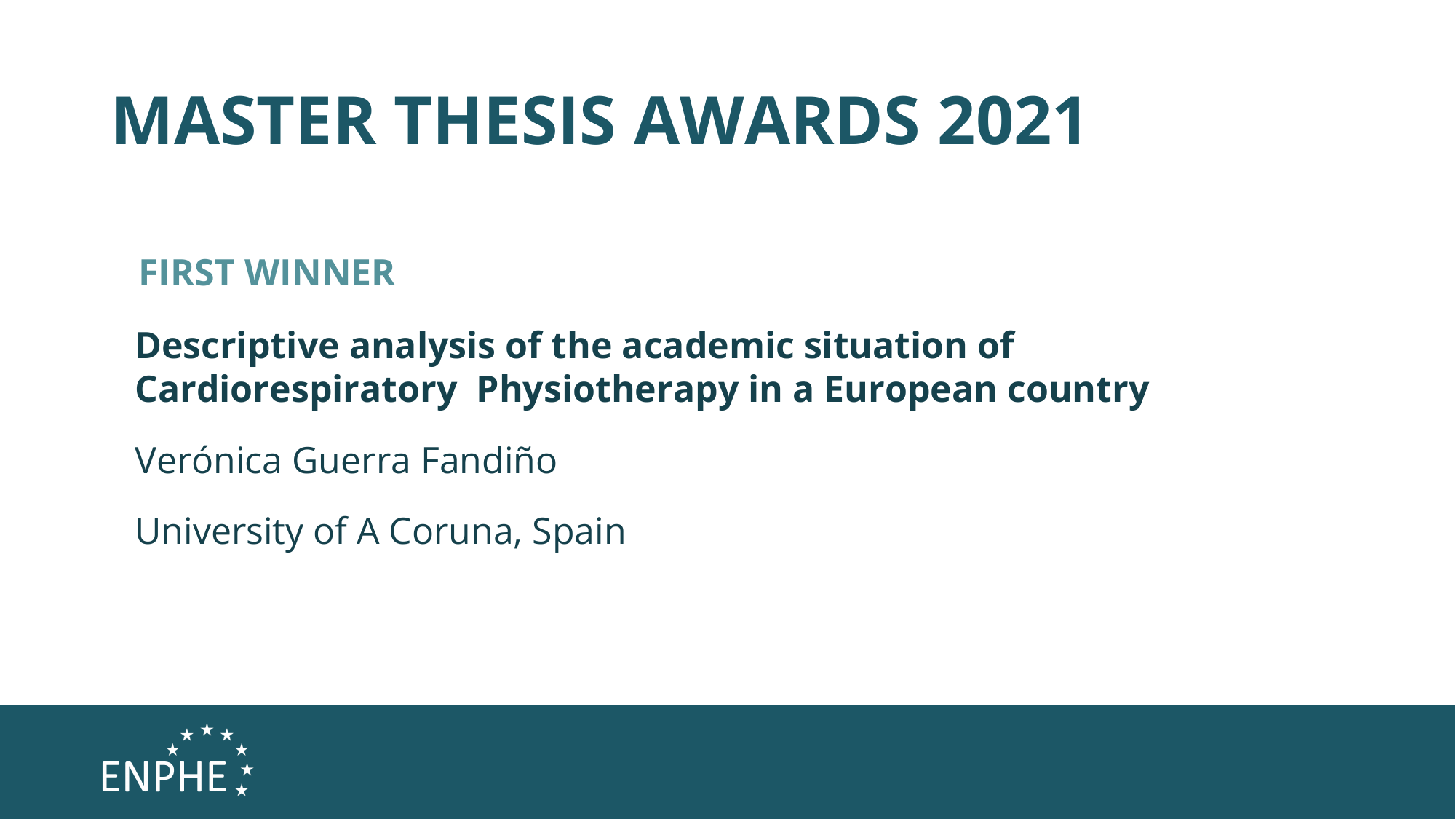

# MASTER THESIS AWARDS 2021
FIRST WINNER
Descriptive analysis of the academic situation of Cardiorespiratory  Physiotherapy in a European country
Verónica Guerra Fandiño
University of A Coruna, Spain